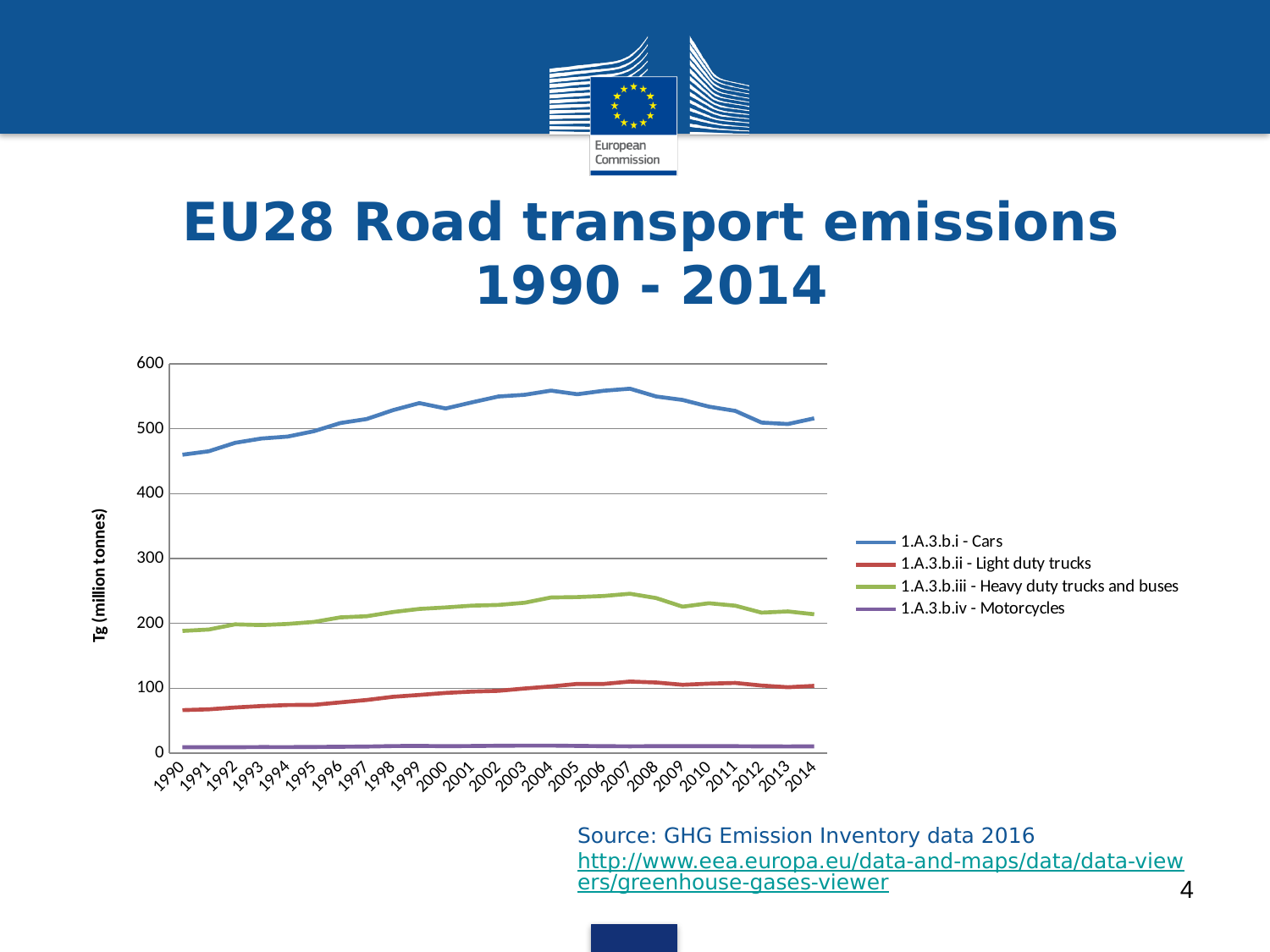

# EU28 Road transport emissions 1990 - 2014

### Chart

| Category | 1.A.3.b.i - Cars | 1.A.3.b.ii - Light duty trucks | 1.A.3.b.iii - Heavy duty trucks and buses | 1.A.3.b.iv - Motorcycles |
|---|---|---|---|---|
| 1990 | 459.874171233303 | 66.3332179556851 | 188.306296964224 | 9.1408628253104 |
| 1991 | 465.194158980314 | 67.5554323931418 | 190.455098863011 | 9.09578729848279 |
| 1992 | 478.20679545955 | 70.3686171116604 | 198.47821312881 | 9.17724745421164 |
| 1993 | 484.782714510799 | 72.6707754928453 | 197.322766589773 | 9.46742791068784 |
| 1994 | 487.773576038678 | 74.1592339700422 | 199.134377494359 | 9.31626755582509 |
| 1995 | 496.093462245655 | 74.4728934667218 | 202.229412538371 | 9.59927196615618 |
| 1996 | 508.631111418314 | 78.282127947708 | 209.184723611256 | 9.87624474872285 |
| 1997 | 514.792187743765 | 81.9779681438314 | 210.949045807933 | 10.1854158652325 |
| 1998 | 528.55186310753 | 86.9120102598725 | 217.427457763864 | 10.9489630390272 |
| 1999 | 539.372605791402 | 89.7532830637157 | 222.190151260246 | 11.1790800489466 |
| 2000 | 531.090079864776 | 92.7880752614219 | 224.544832869302 | 10.7402367997461 |
| 2001 | 540.547498590456 | 94.8466260783539 | 227.28013326838 | 11.0438892381259 |
| 2002 | 549.524511514129 | 96.0193271047493 | 228.376358646103 | 11.4053897722248 |
| 2003 | 552.137244092043 | 99.6280604752825 | 231.785491346962 | 11.6918721022142 |
| 2004 | 558.623934818711 | 102.800407228003 | 239.81868596821 | 11.6620415679346 |
| 2005 | 553.01029822878 | 106.727440425538 | 240.428662533006 | 11.2116962956185 |
| 2006 | 558.410119463931 | 106.669211948281 | 242.168918288332 | 10.8424257648301 |
| 2007 | 561.52547683058 | 110.364307394478 | 245.620922816466 | 10.6055064663474 |
| 2008 | 549.570665758987 | 108.866095087934 | 238.922995395006 | 10.8368125971259 |
| 2009 | 544.252042276995 | 105.331228179928 | 225.661820087262 | 10.7611572100548 |
| 2010 | 533.890139203244 | 107.148215780385 | 231.005639296849 | 10.7289388016133 |
| 2011 | 527.401236846996 | 108.160976099718 | 227.175818372478 | 10.7226367601484 |
| 2012 | 509.370921904743 | 104.180175488347 | 216.520308058973 | 10.4889224236163 |
| 2013 | 507.090022549409 | 101.591898517626 | 218.321831680674 | 10.3200345032406 |
| 2014 | 515.902567482943 | 103.745561453123 | 213.940267907074 | 10.5982405908618 |
Source: GHG Emission Inventory data 2016 http://www.eea.europa.eu/data-and-maps/data/data-viewers/greenhouse-gases-viewer
4